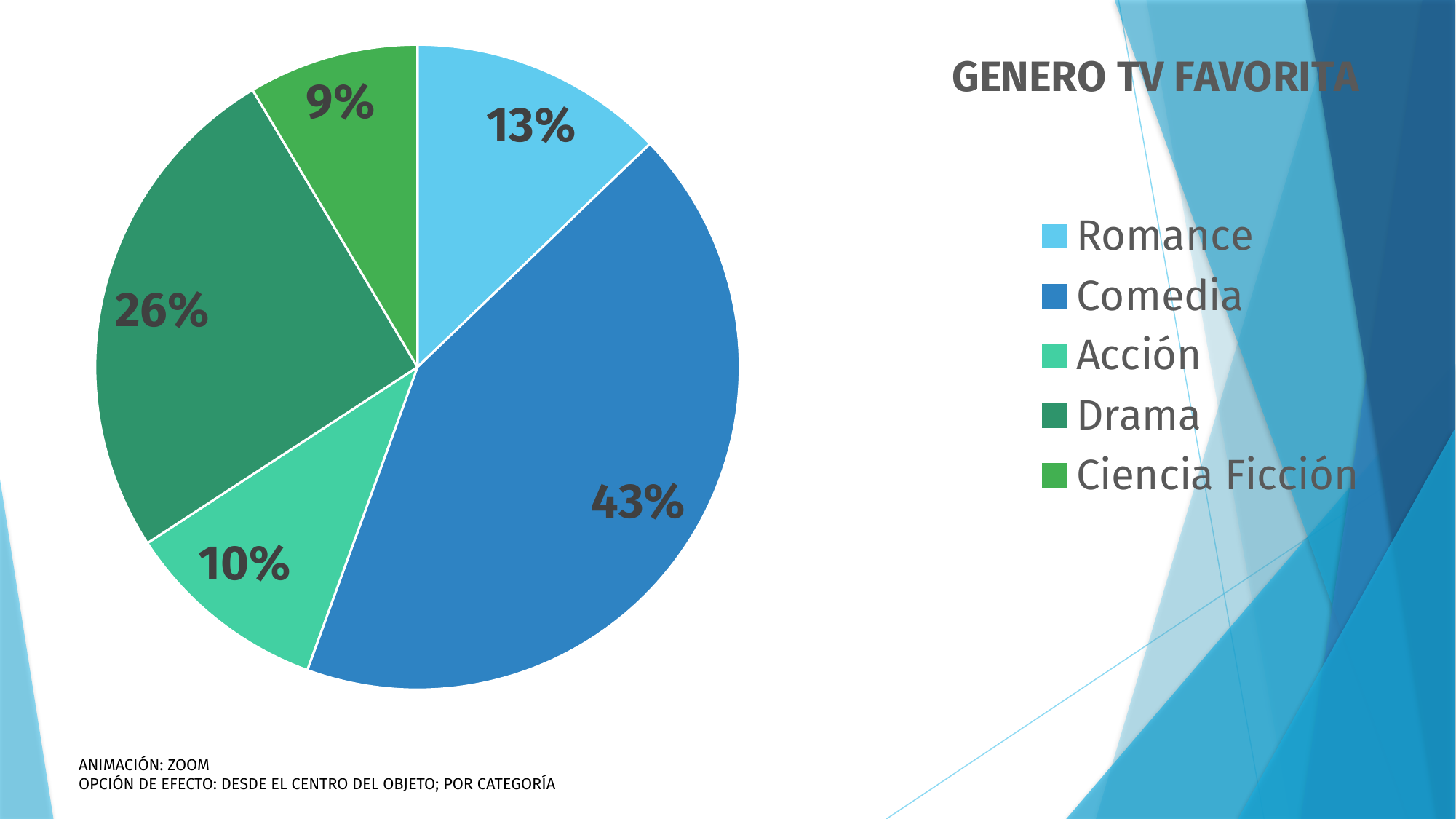

### Chart: GENERO TV FAVORITA

| Category | PERSONAS |
|---|---|
| Romance | 15.0 |
| Comedia | 50.0 |
| Acción | 12.0 |
| Drama | 30.0 |
| Ciencia Ficción | 10.0 |
ANIMACIÓN: ZOOM
OPCIÓN DE EFECTO: DESDE EL CENTRO DEL OBJETO; POR CATEGORÍA